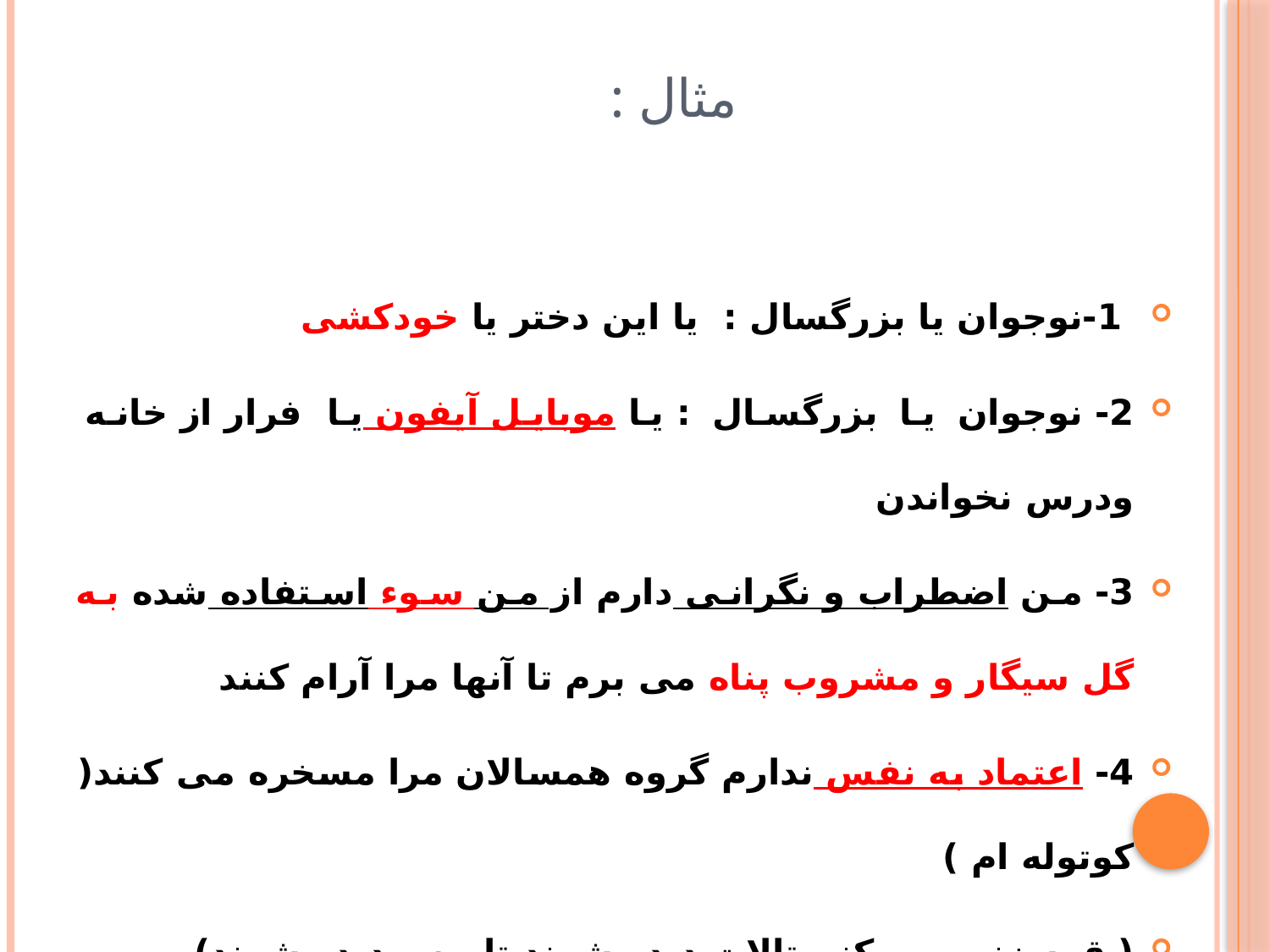

# مثال :
 1-نوجوان یا بزرگسال :  یا این دختر یا خودکشی
2- نوجوان یا بزرگسال : یا موبایل آیفون یا  فرار از خانه ودرس نخواندن
3- من اضطراب و نگرانی دارم از من سوء استفاده شده به گل سیگار و مشروب پناه می برم تا آنها مرا آرام کنند
4- اعتماد به نفس ندارم گروه همسالان مرا مسخره می کنند( کوتوله ام )
( قمه زنی می کنم تالات دیده شوند تا مهم دیده شوند)